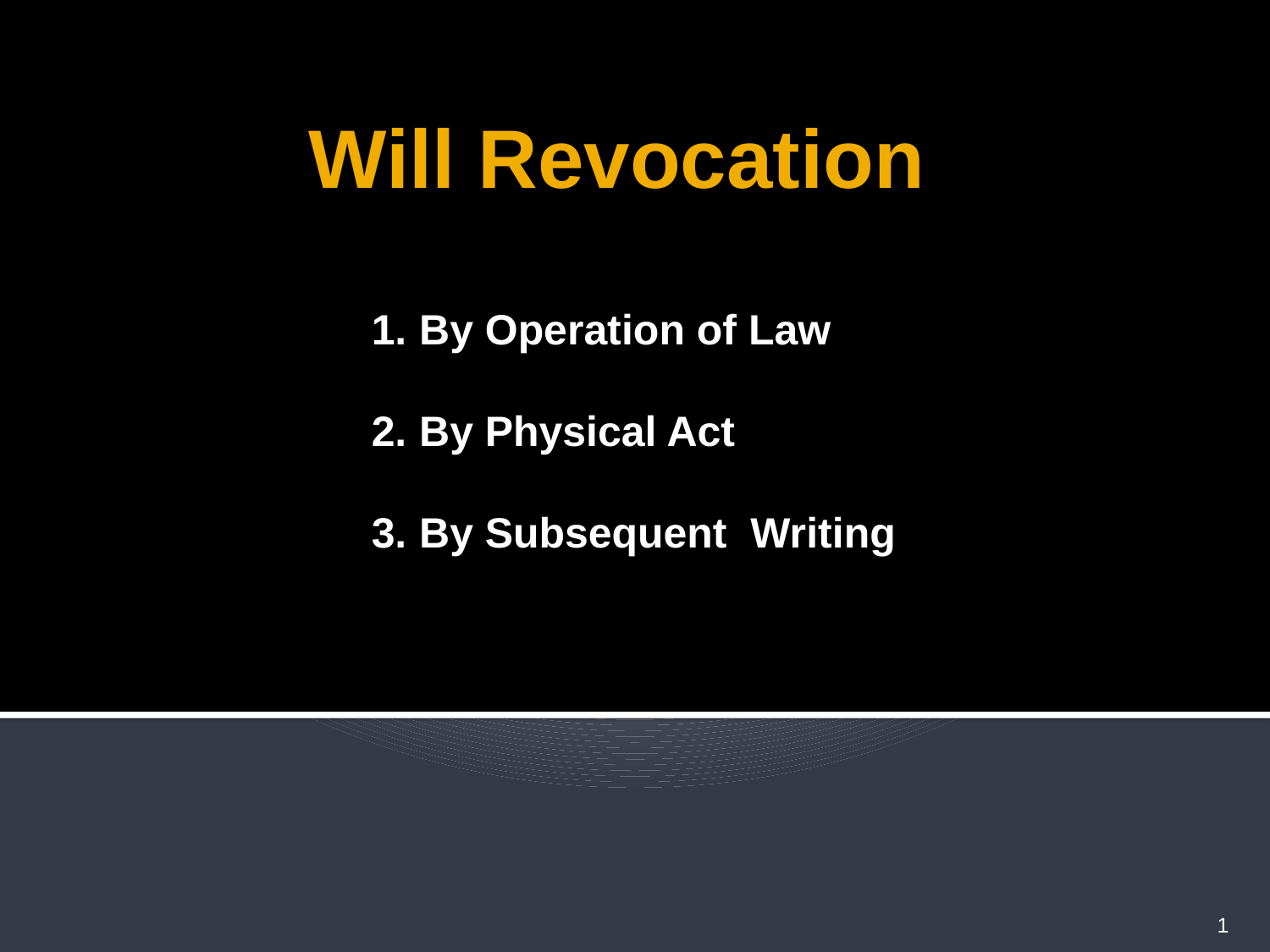

# Will Revocation
By Operation of Law
By Physical Act
By Subsequent  Writing
1